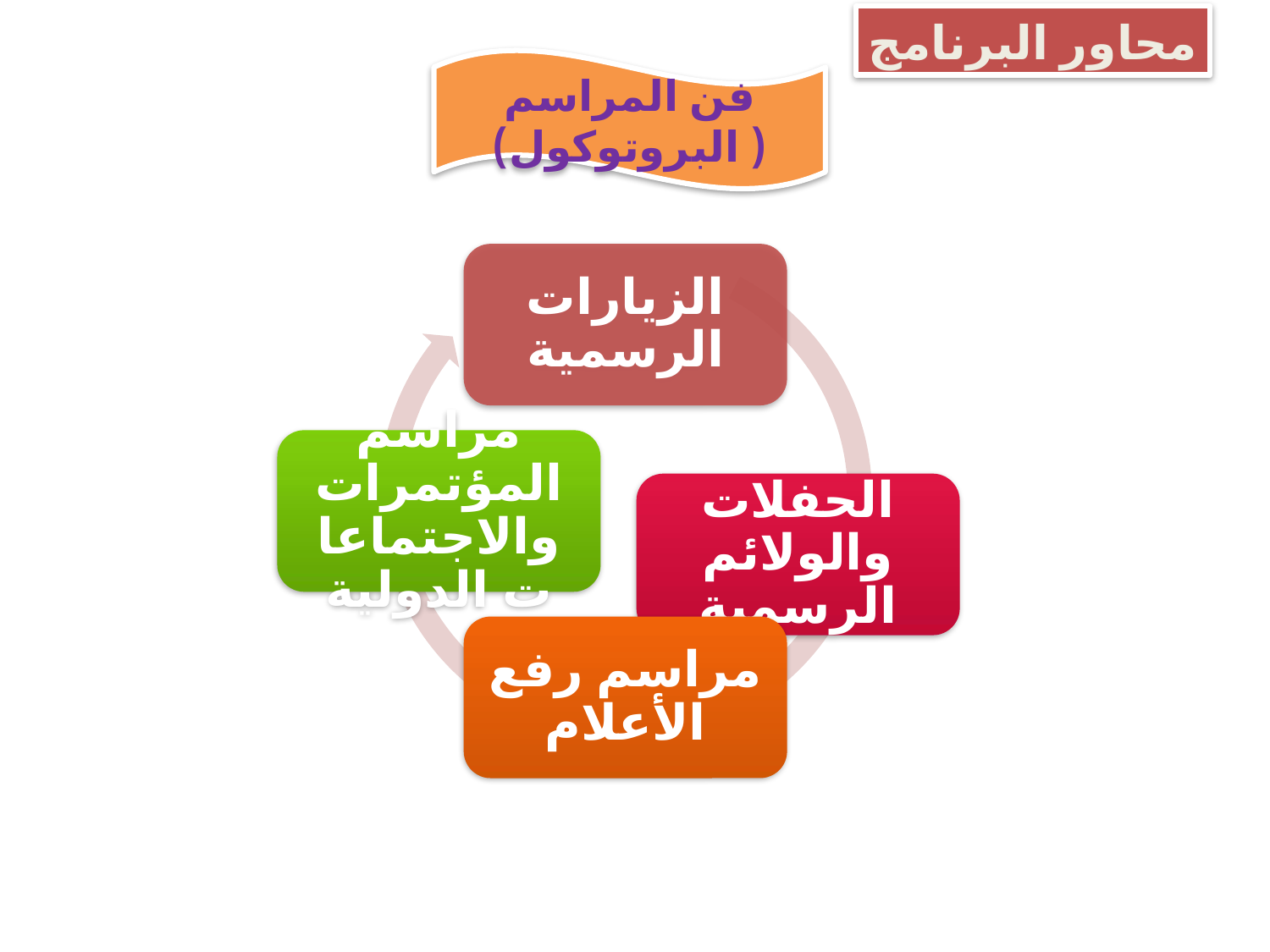

محاور البرنامج
فن المراسم ( البروتوكول)
الزيارات الرسمية
الحفلات والولائم الرسمية
مراسم رفع الأعلام
مراسم المؤتمرات والاجتماعات الدولية